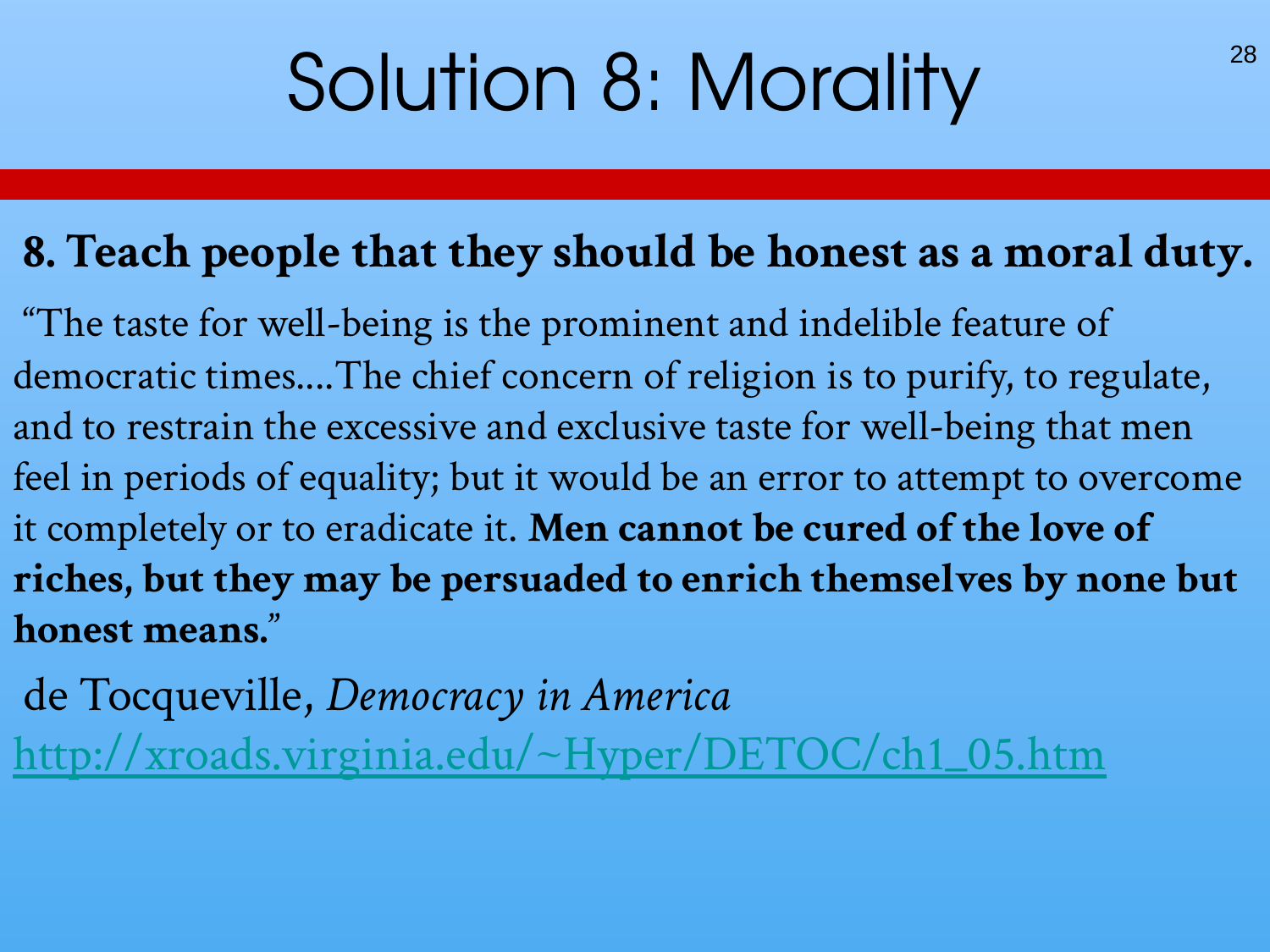

# Solution 8: Morality
28
 8. Teach people that they should be honest as a moral duty.
 “The taste for well-being is the prominent and indelible feature of democratic times....The chief concern of religion is to purify, to regulate, and to restrain the excessive and exclusive taste for well-being that men feel in periods of equality; but it would be an error to attempt to overcome it completely or to eradicate it. Men cannot be cured of the love of riches, but they may be persuaded to enrich themselves by none but honest means.”
 de Tocqueville, Democracy in America http://xroads.virginia.edu/~Hyper/DETOC/ch1_05.htm